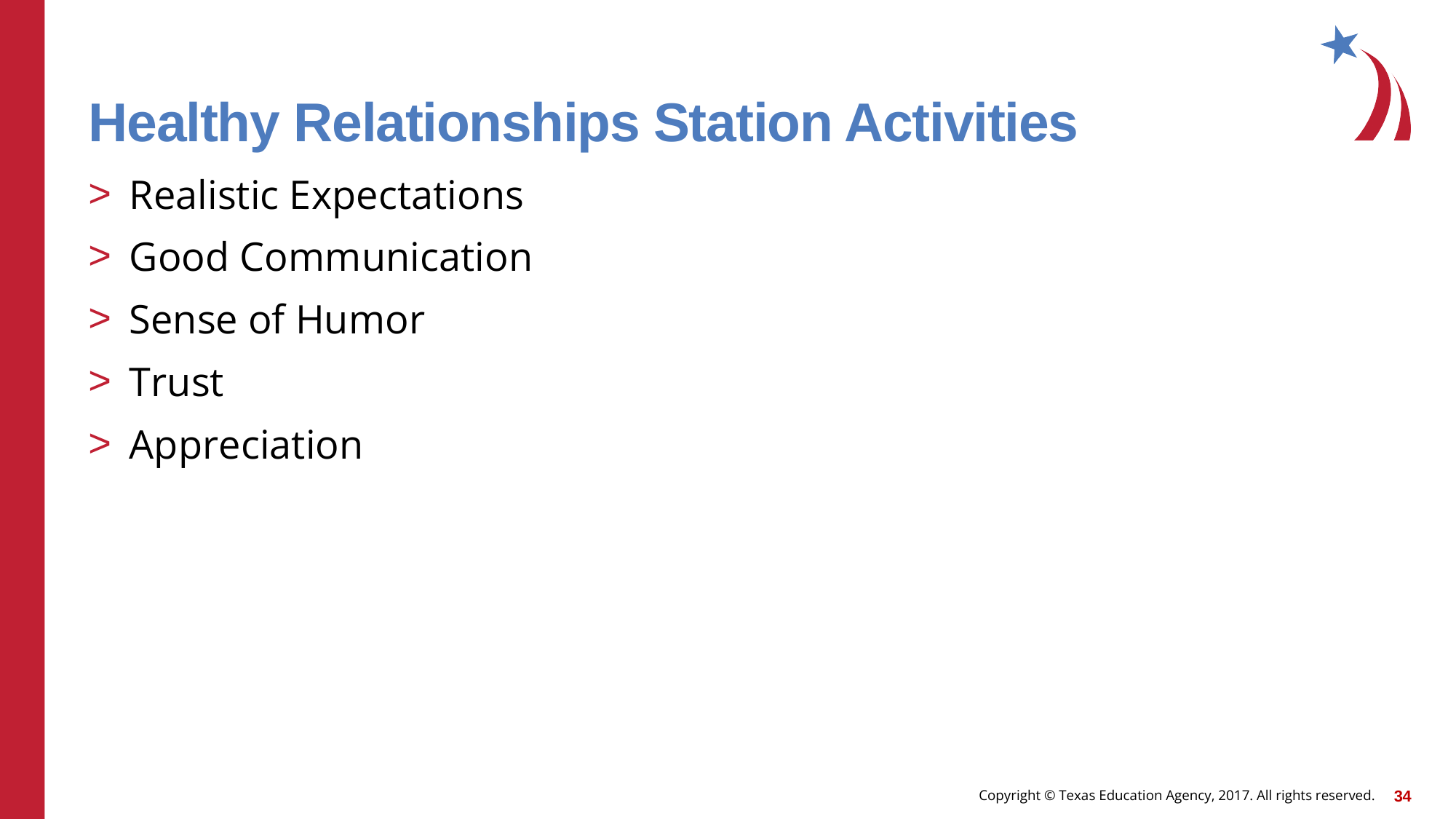

# Healthy Relationships Station Activities
Realistic Expectations
Good Communication
Sense of Humor
Trust
Appreciation